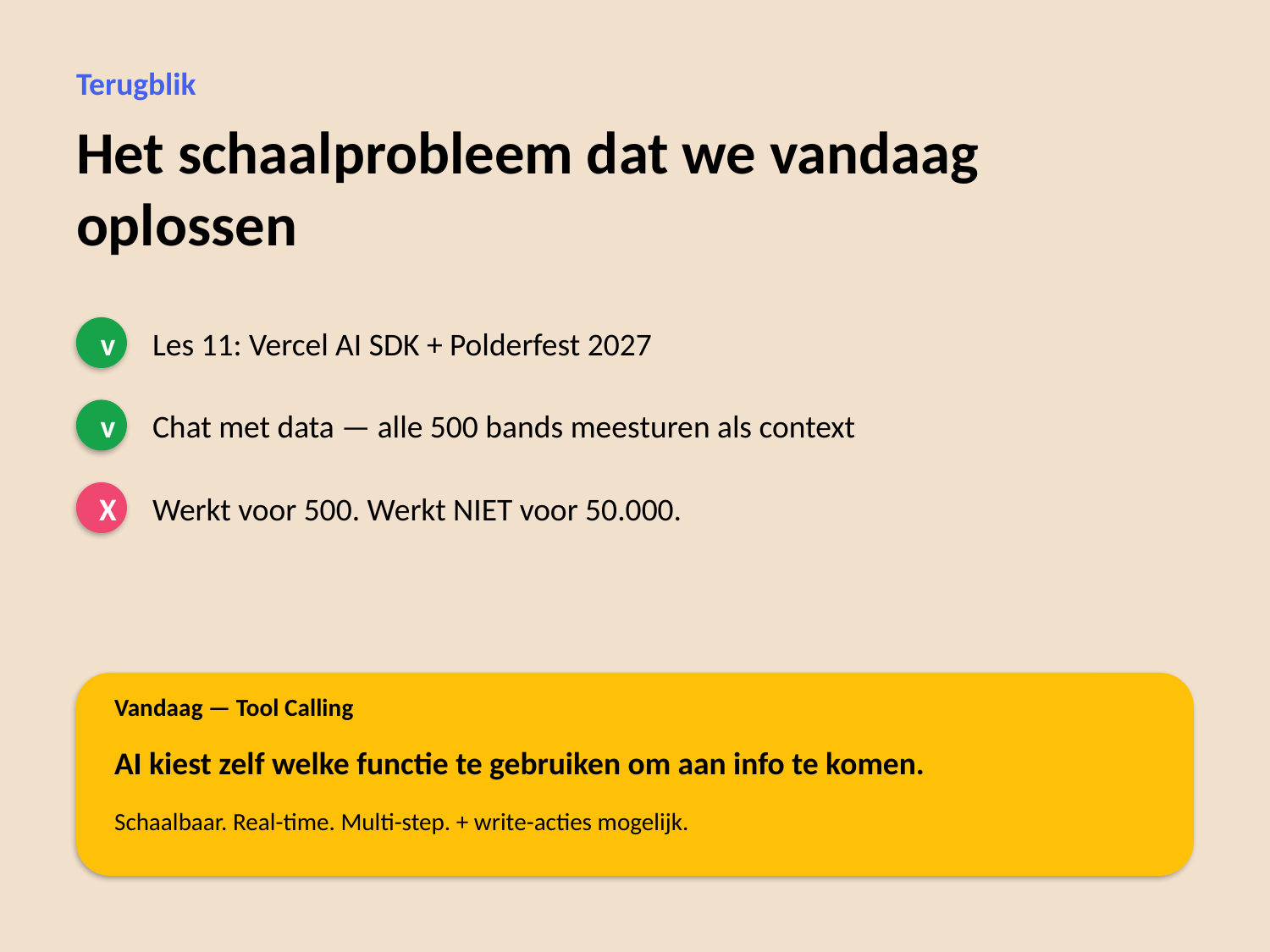

Terugblik
Het schaalprobleem dat we vandaag oplossen
Les 11: Vercel AI SDK + Polderfest 2027

v
Chat met data — alle 500 bands meesturen als context

v
Werkt voor 500. Werkt NIET voor 50.000.

X

Vandaag — Tool Calling
AI kiest zelf welke functie te gebruiken om aan info te komen.
Schaalbaar. Real-time. Multi-step. + write-acties mogelijk.